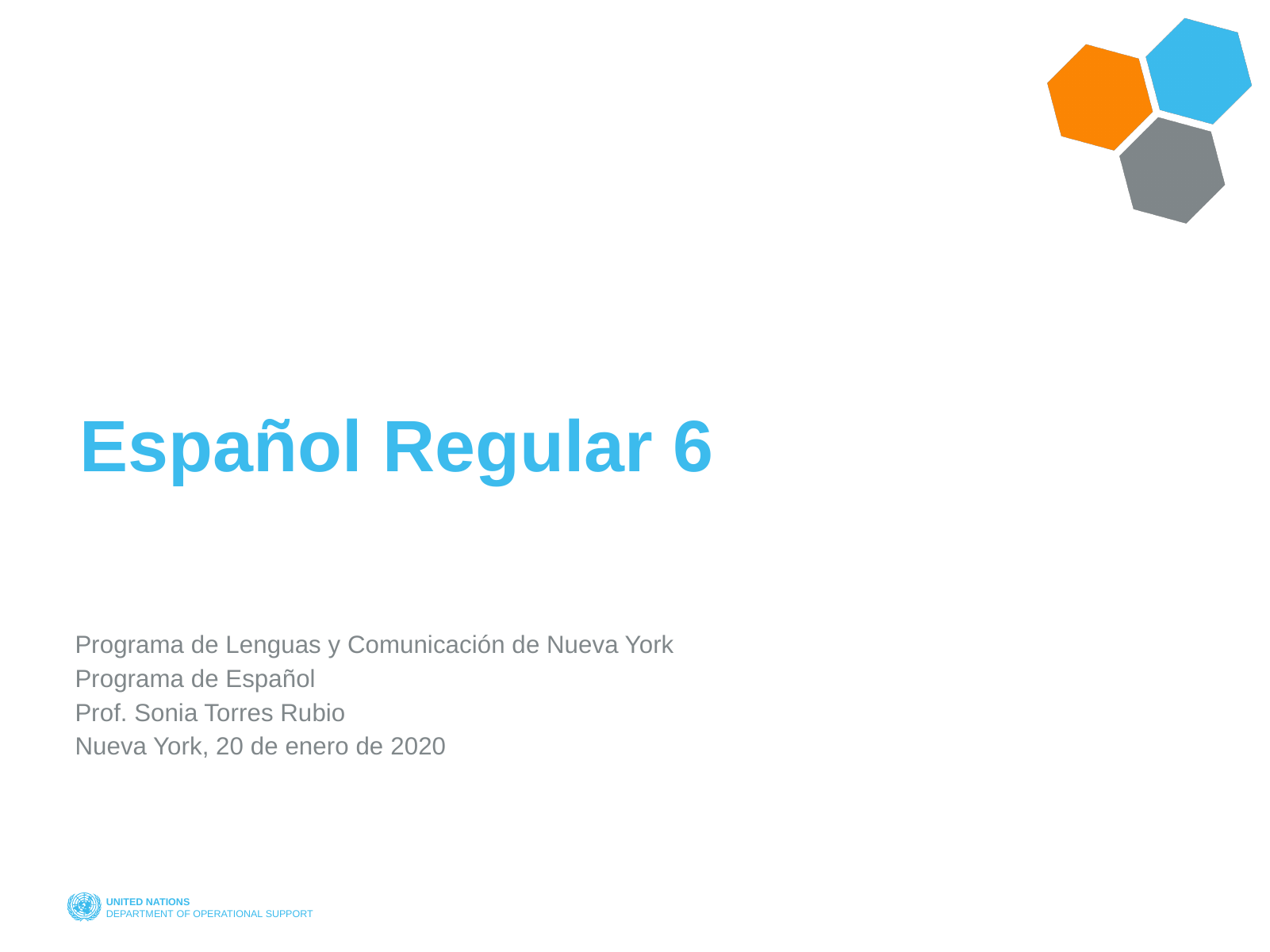

Español Regular 6
Programa de Lenguas y Comunicación de Nueva York
Programa de Español
Prof. Sonia Torres Rubio
Nueva York, 20 de enero de 2020